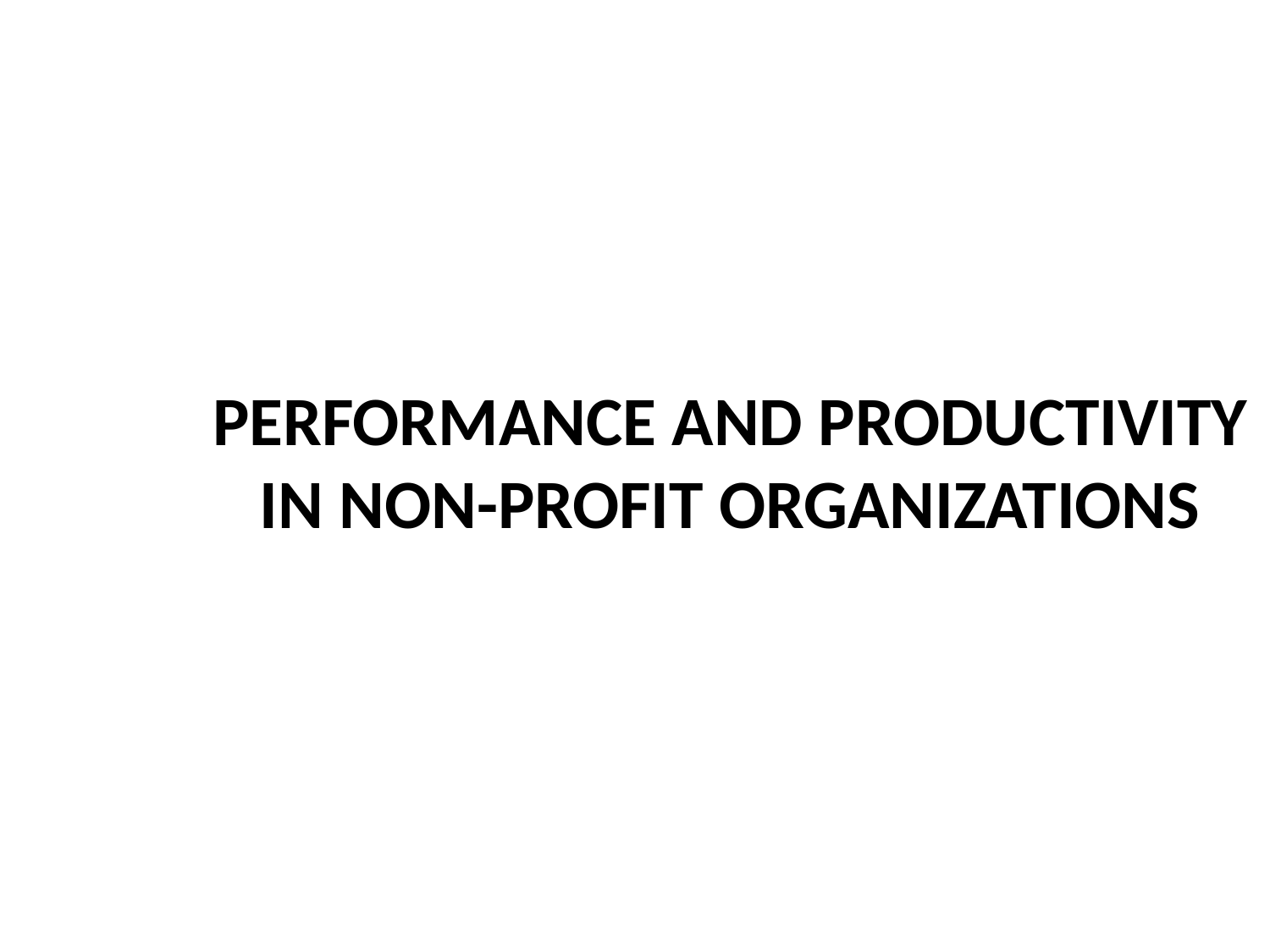

# Performance and Productivity in Non-profit organizations